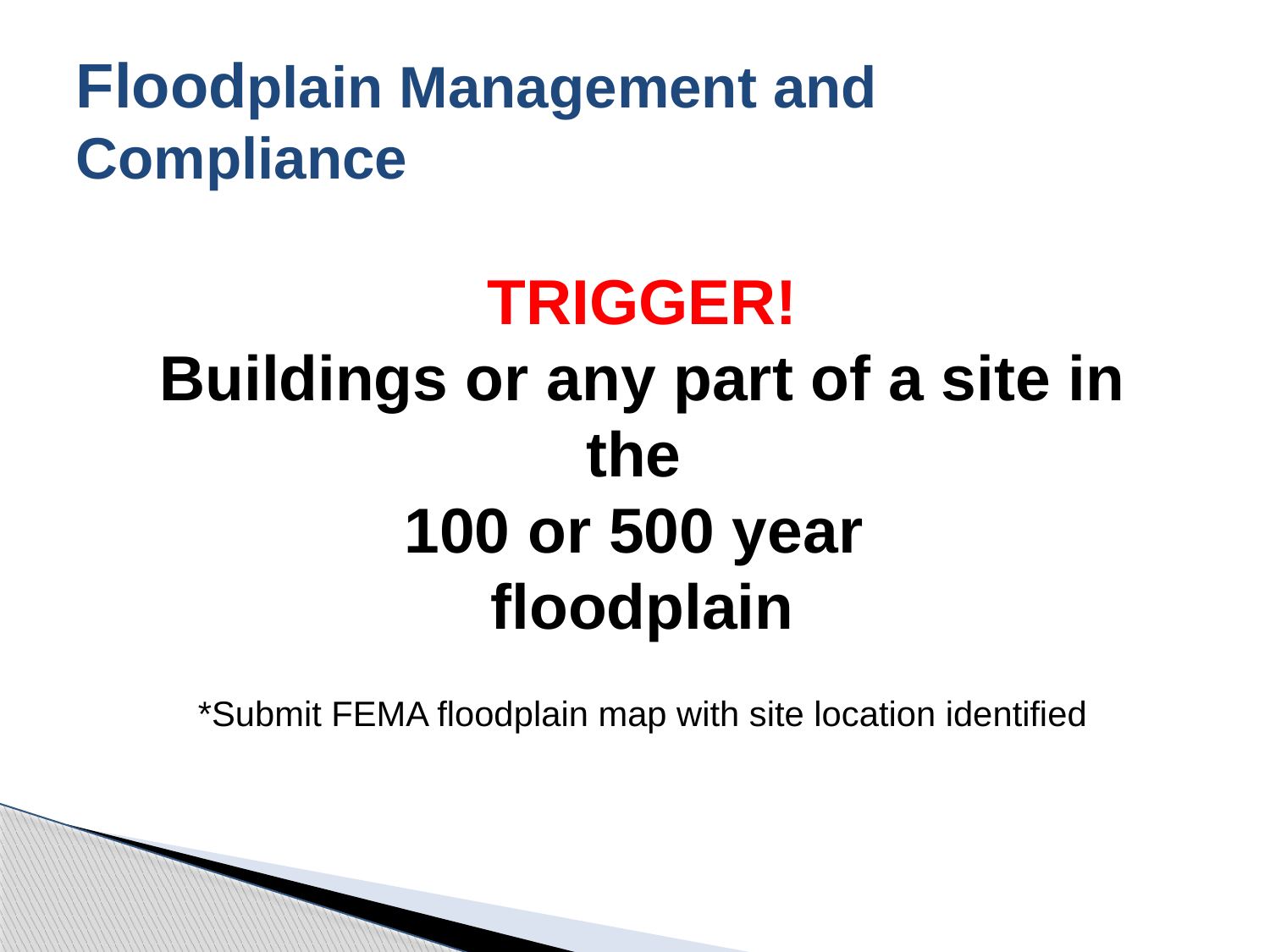

# Floodplain Management and Compliance

TRIGGER!
Buildings or any part of a site in
the
100 or 500 year
floodplain

*Submit FEMA floodplain map with site location identified